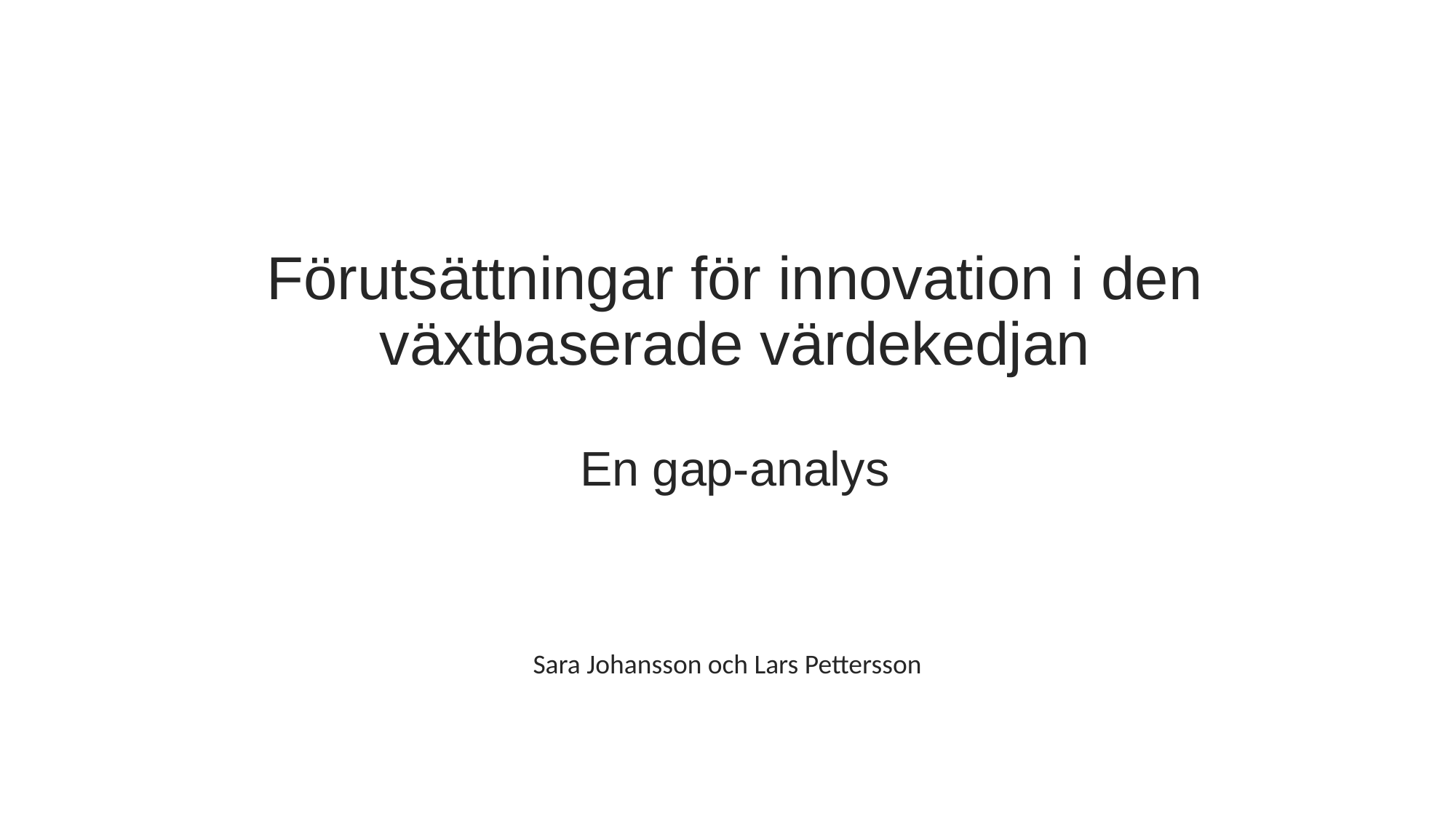

# Förutsättningar för innovation i den växtbaserade värdekedjan En gap-analys
Sara Johansson och Lars Pettersson